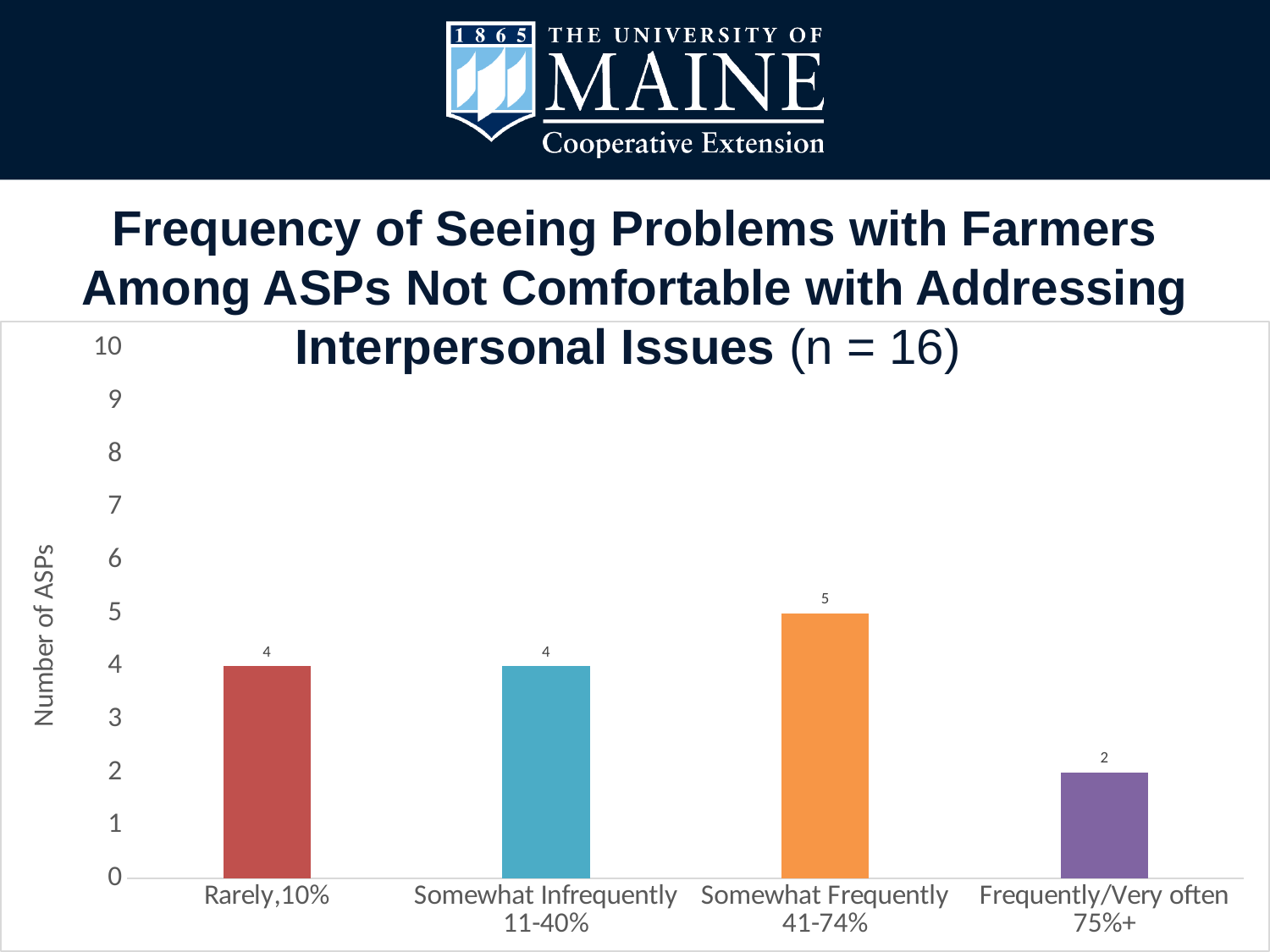

# Frequency of Seeing Problems with Farmers Among ASPs Not Comfortable with Addressing Interpersonal Issues (n = 16)

### Chart

| Category |  |
|---|---|
| Rarely,10% | 4.0 |
| Somewhat Infrequently 11-40% | 4.0 |
| Somewhat Frequently 41-74% | 5.0 |
| Frequently/Very often 75%+ | 2.0 |